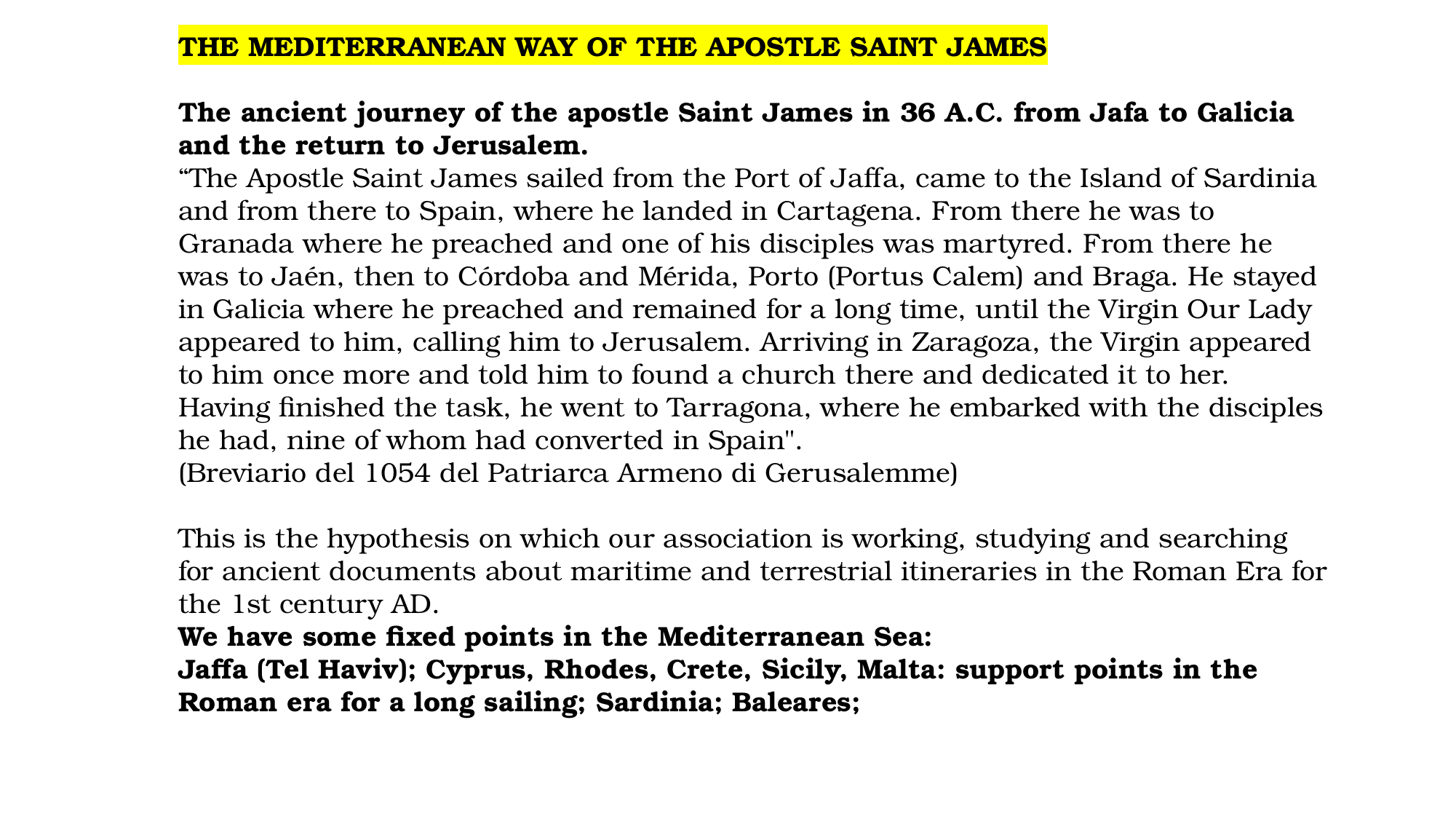

THE MEDITERRANEAN WAY OF THE APOSTLE SAINT JAMES

The ancient journey of the apostle Saint James in 36 A.C. from Jafa to Galicia and the return to Jerusalem.
“The Apostle Saint James sailed from the Port of Jaffa, came to the Island of Sardinia and from there to Spain, where he landed in Cartagena. From there he was to Granada where he preached and one of his disciples was martyred. From there he was to Jaén, then to Córdoba and Mérida, Porto (Portus Calem) and Braga. He stayed in Galicia where he preached and remained for a long time, until the Virgin Our Lady appeared to him, calling him to Jerusalem. Arriving in Zaragoza, the Virgin appeared to him once more and told him to found a church there and dedicated it to her. Having finished the task, he went to Tarragona, where he embarked with the disciples he had, nine of whom had converted in Spain".
(Breviario del 1054 del Patriarca Armeno di Gerusalemme)

This is the hypothesis on which our association is working, studying and searching for ancient documents about maritime and terrestrial itineraries in the Roman Era for the 1st century AD.
We have some fixed points in the Mediterranean Sea:
Jaffa (Tel Haviv); Cyprus, Rhodes, Crete, Sicily, Malta: support points in the Roman era for a long sailing; Sardinia; Baleares;